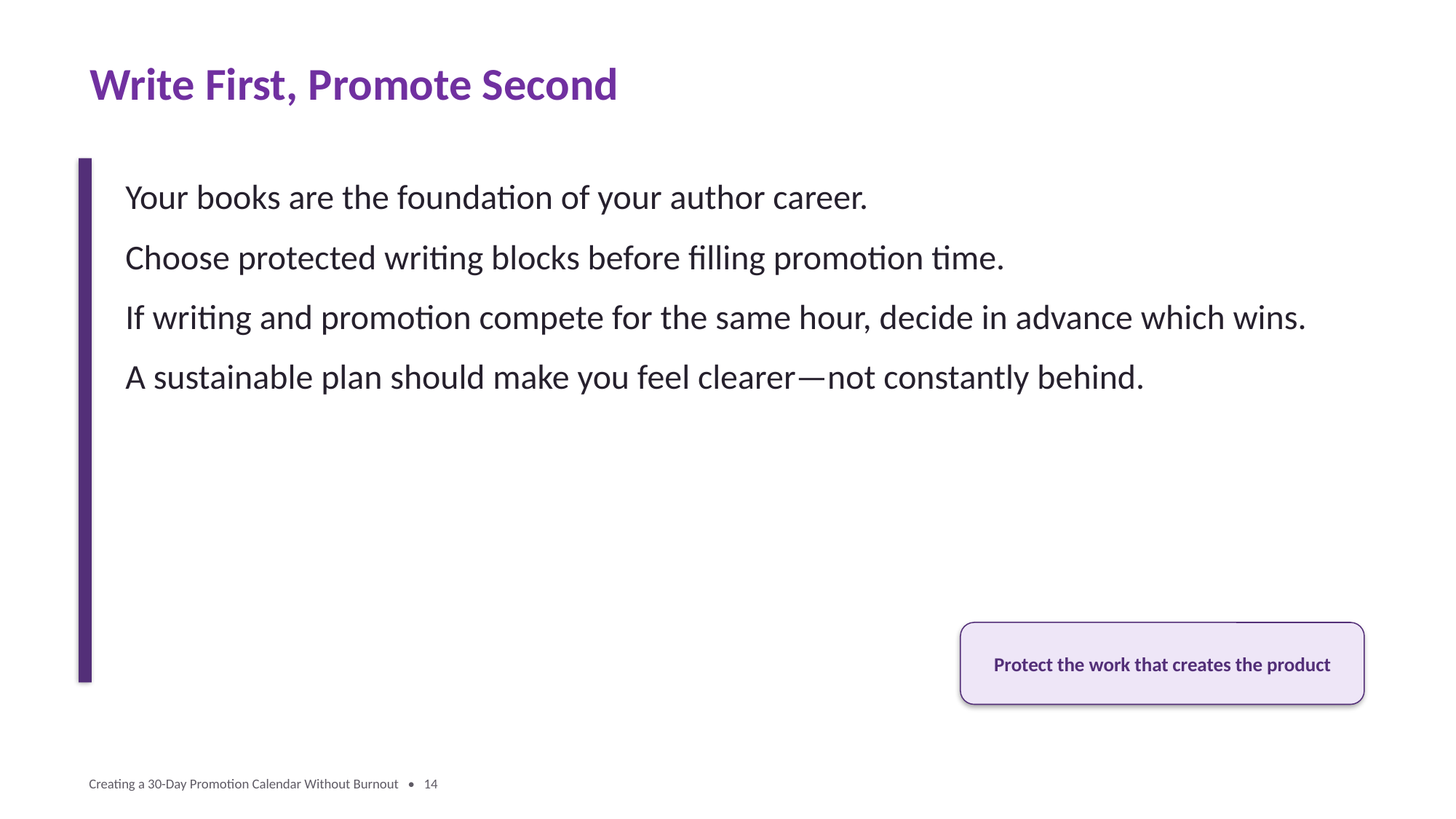

Write First, Promote Second

Your books are the foundation of your author career.
Choose protected writing blocks before filling promotion time.
If writing and promotion compete for the same hour, decide in advance which wins.
A sustainable plan should make you feel clearer—not constantly behind.
Protect the work that creates the product
Creating a 30-Day Promotion Calendar Without Burnout   •   14